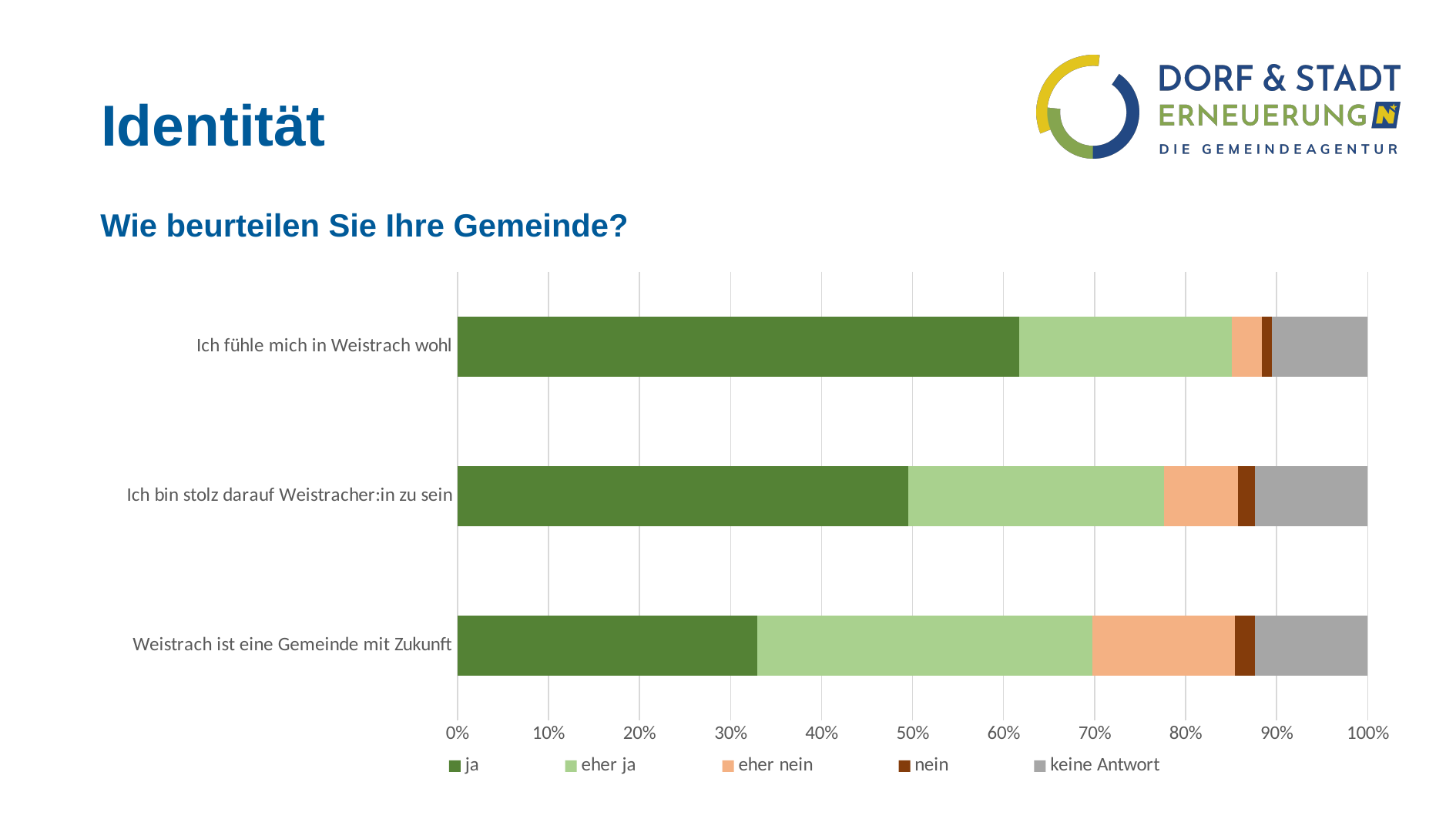

# Identität
Wie beurteilen Sie Ihre Gemeinde?

### Chart

| Category | ja | eher ja | eher nein | nein | keine Antwort |
|---|---|---|---|---|---|
| Weistrach ist eine Gemeinde mit Zukunft | 0.3296903460837887 | 0.3679417122040073 | 0.15664845173041894 | 0.021857923497267763 | 0.12386156648451731 |
| Ich bin stolz darauf Weistracher:in zu sein | 0.49544626593806923 | 0.28051001821493626 | 0.08196721311475409 | 0.018214936247723135 | 0.12386156648451731 |
| Ich fühle mich in Weistrach wohl | 0.6174863387978142 | 0.2331511839708561 | 0.03278688524590164 | 0.010928961748633882 | 0.10564663023679417 |